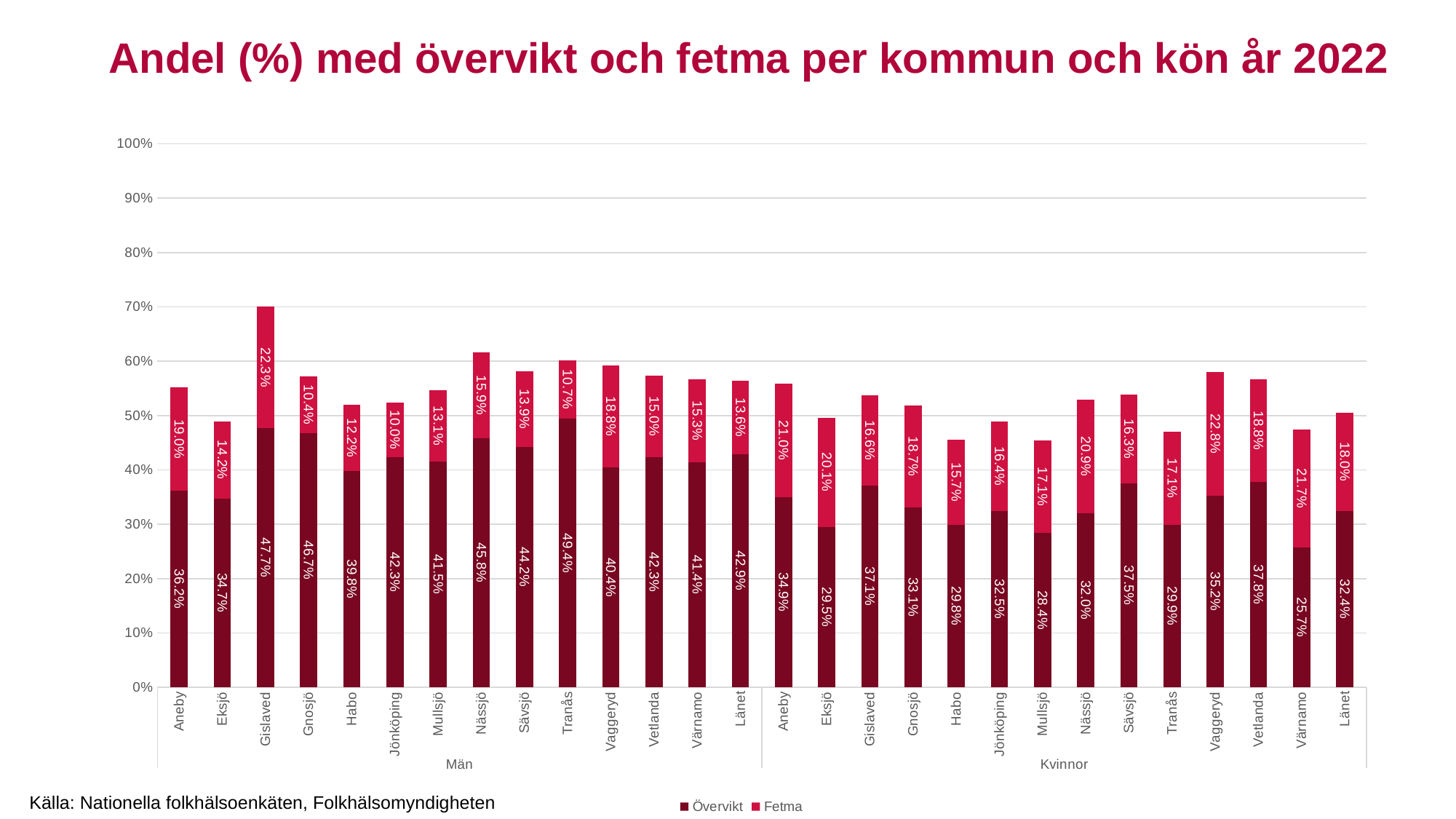

Andel (%) med övervikt och fetma per kommun och kön år 2022

### Chart

| Category | Övervikt | Fetma |
|---|---|---|
| Aneby | 0.36161689730517116 | 0.18973051711580483 |
| Eksjö | 0.34730842305256493 | 0.1423685877137429 |
| Gislaved | 0.47686489096322526 | 0.2230626860867466 |
| Gnosjö | 0.46749304325828483 | 0.10397166708828738 |
| Habo | 0.39755288262131894 | 0.12235586893405227 |
| Jönköping | 0.4232935596235085 | 0.09997776624916624 |
| Mullsjö | 0.41538963156178677 | 0.13107270948809913 |
| Nässjö | 0.45788399883415914 | 0.15855435733022444 |
| Sävsjö | 0.44201719730420636 | 0.13897280966767372 |
| Tranås | 0.49381253291205895 | 0.1072933122696156 |
| Vaggeryd | 0.40412979351032446 | 0.1879711569977057 |
| Vetlanda | 0.42332782464990865 | 0.15003914064538576 |
| Värnamo | 0.414097533632287 | 0.15260650224215247 |
| Länet | 0.4285265344045472 | 0.13564382139148495 |
| Aneby | 0.3490529570931581 | 0.20989563200618477 |
| Eksjö | 0.295016717083267 | 0.20092341983760548 |
| Gislaved | 0.3709257430187663 | 0.1657537936607704 |
| Gnosjö | 0.3310509080083358 | 0.18725811253349212 |
| Habo | 0.29841765099175394 | 0.15734343659460664 |
| Jönköping | 0.3246533706714022 | 0.16385492794208045 |
| Mullsjö | 0.2835820895522388 | 0.1708955223880597 |
| Nässjö | 0.3204178198375145 | 0.20899919650031248 |
| Sävsjö | 0.3752928647497338 | 0.16336528221512248 |
| Tranås | 0.2989145183175034 | 0.17082767978290367 |
| Vaggeryd | 0.35174022943807115 | 0.22807699786117053 |
| Vetlanda | 0.37818110080883804 | 0.18820280134148748 |
| Värnamo | 0.25686554811526596 | 0.21698893988413212 |
| Länet | 0.3244236623076214 | 0.1800288080151561 |
Källa: Nationella folkhälsoenkäten, Folkhälsomyndigheten